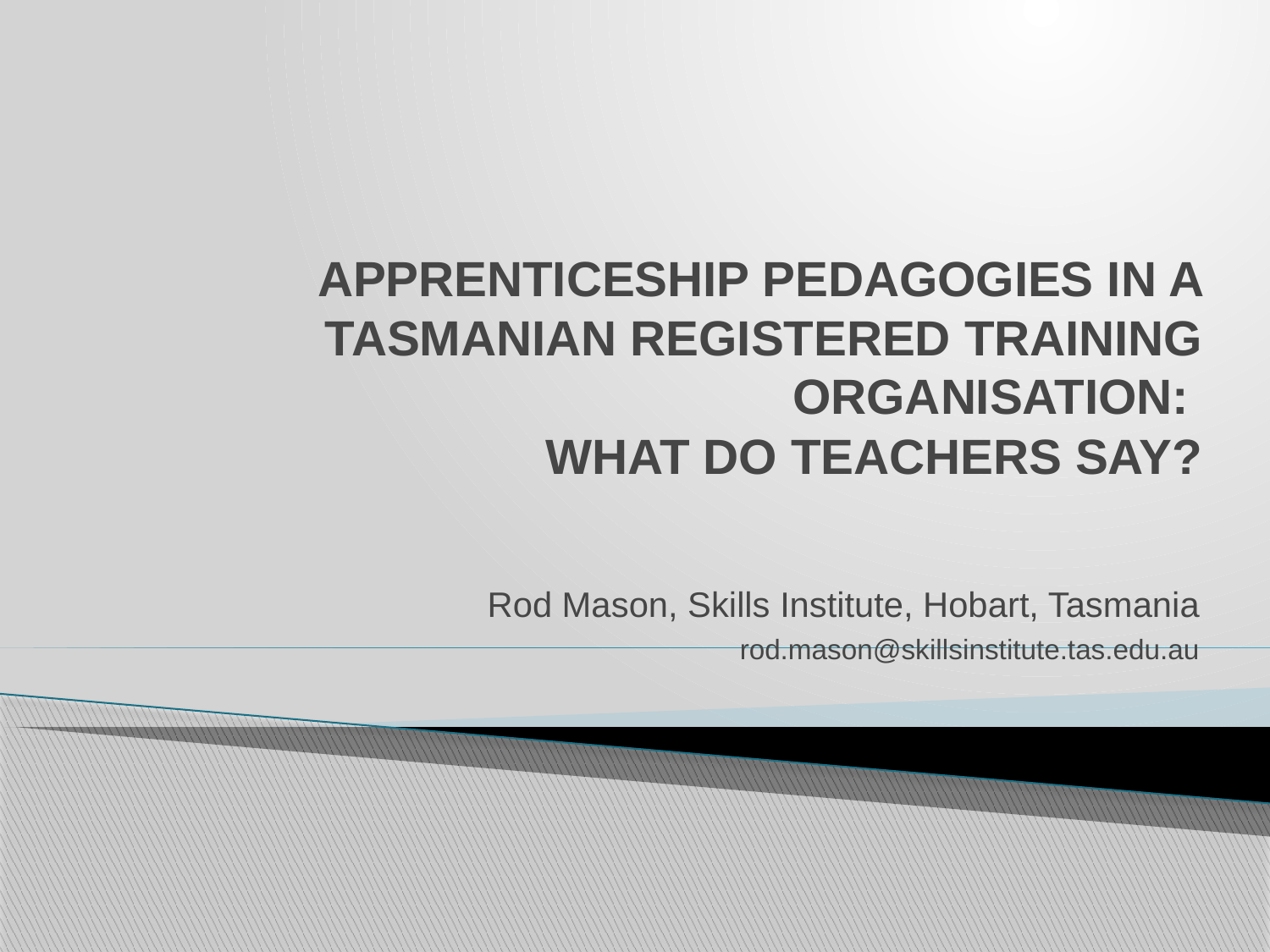

# Apprenticeship Pedagogies in a Tasmanian Registered Training Organisation: What do Teachers say?
Rod Mason, Skills Institute, Hobart, Tasmania
rod.mason@skillsinstitute.tas.edu.au